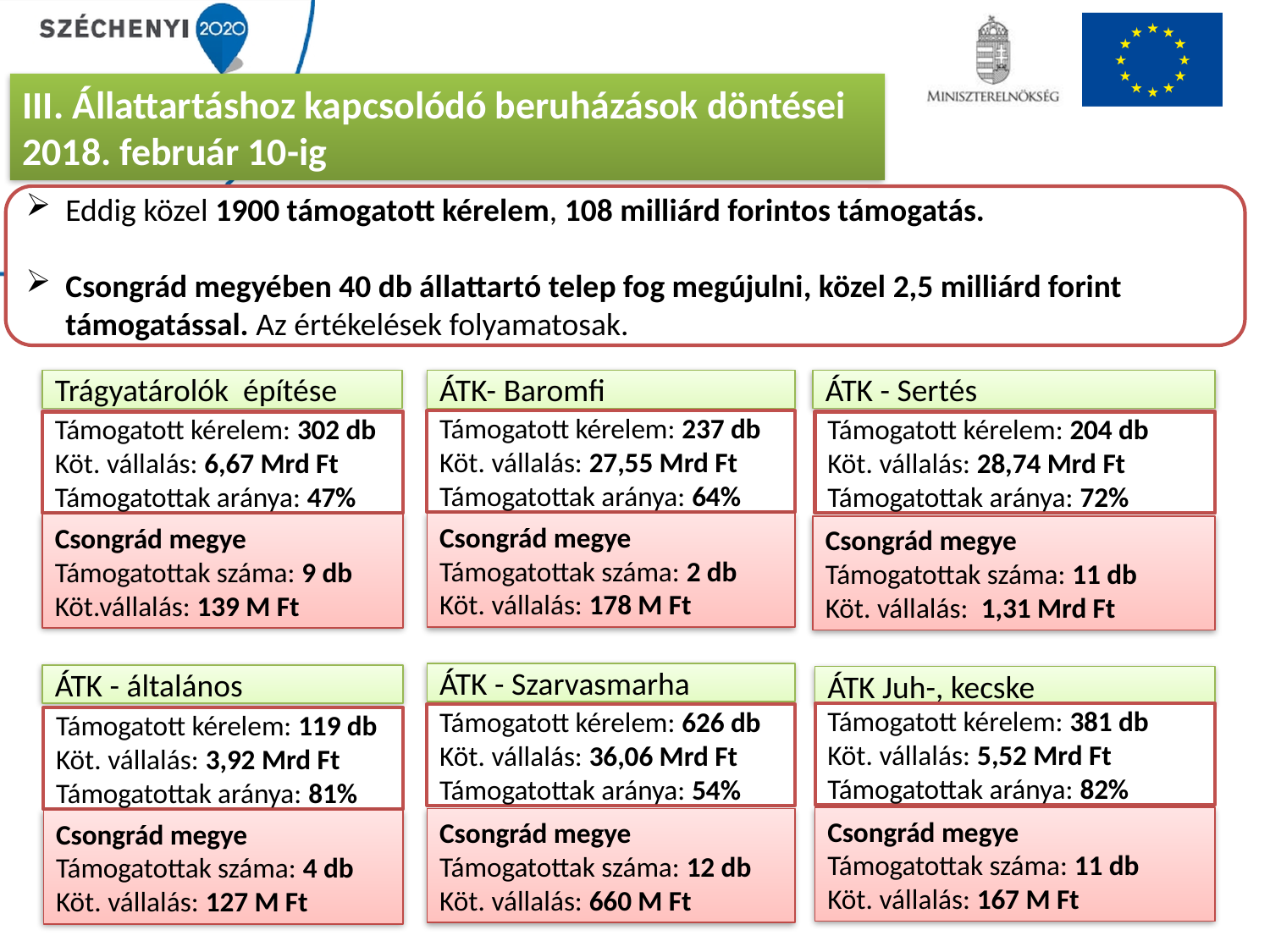

III. Állattartáshoz kapcsolódó beruházások döntései
2018. február 10-ig
Eddig közel 1900 támogatott kérelem, 108 milliárd forintos támogatás.

Csongrád megyében 40 db állattartó telep fog megújulni, közel 2,5 milliárd forint támogatással. Az értékelések folyamatosak.
ÁTK - Sertés
ÁTK- Baromfi
Trágyatárolók  építése
Támogatott kérelem: 237 db
Köt. vállalás: 27,55 Mrd Ft
Támogatottak aránya: 64%
Támogatott kérelem: 302 db
Köt. vállalás: 6,67 Mrd Ft
Támogatottak aránya: 47%
Támogatott kérelem: 204 db
Köt. vállalás: 28,74 Mrd Ft
Támogatottak aránya: 72%
Csongrád megye
Támogatottak száma: 2 db
Köt. vállalás: 178 M Ft
Csongrád megye
Támogatottak száma: 9 db
Köt.vállalás: 139 M Ft
Csongrád megye
Támogatottak száma: 11 db
Köt. vállalás:  1,31 Mrd Ft
ÁTK - Szarvasmarha
ÁTK - általános
ÁTK Juh-, kecske
Támogatott kérelem: 381 db
Köt. vállalás: 5,52 Mrd Ft
Támogatottak aránya: 82%
Támogatott kérelem: 626 db
Köt. vállalás: 36,06 Mrd Ft
Támogatottak aránya: 54%
Támogatott kérelem: 119 db
Köt. vállalás: 3,92 Mrd Ft
Támogatottak aránya: 81%
Csongrád megye
Támogatottak száma: 11 db
Köt. vállalás: 167 M Ft
Csongrád megye
Támogatottak száma: 12 db
Köt. vállalás: 660 M Ft
Csongrád megye
Támogatottak száma: 4 db
Köt. vállalás: 127 M Ft